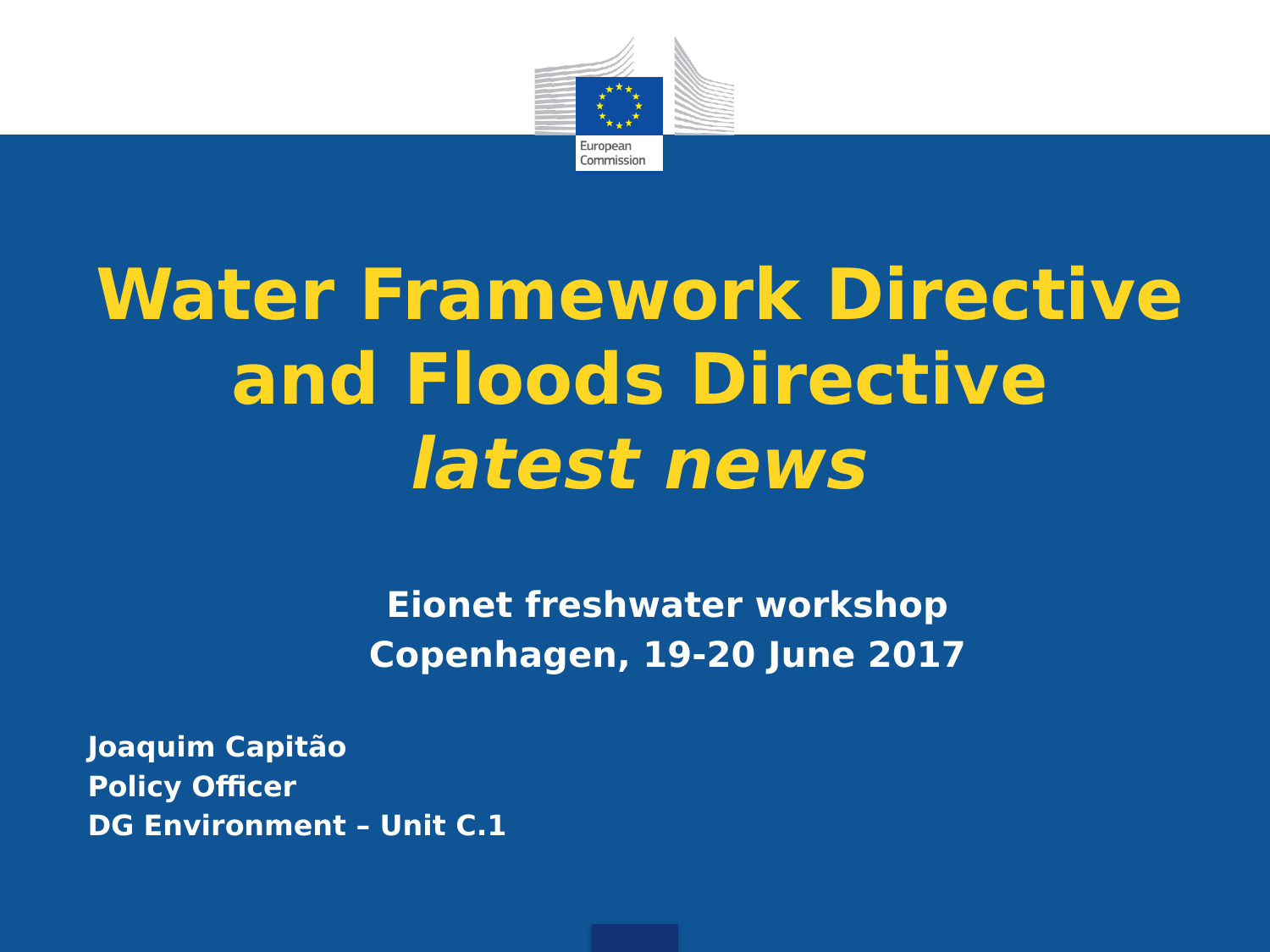

# Water Framework Directive and Floods Directive latest news
Eionet freshwater workshop
Copenhagen, 19-20 June 2017

Joaquim Capitão
Policy Officer
DG Environment – Unit C.1